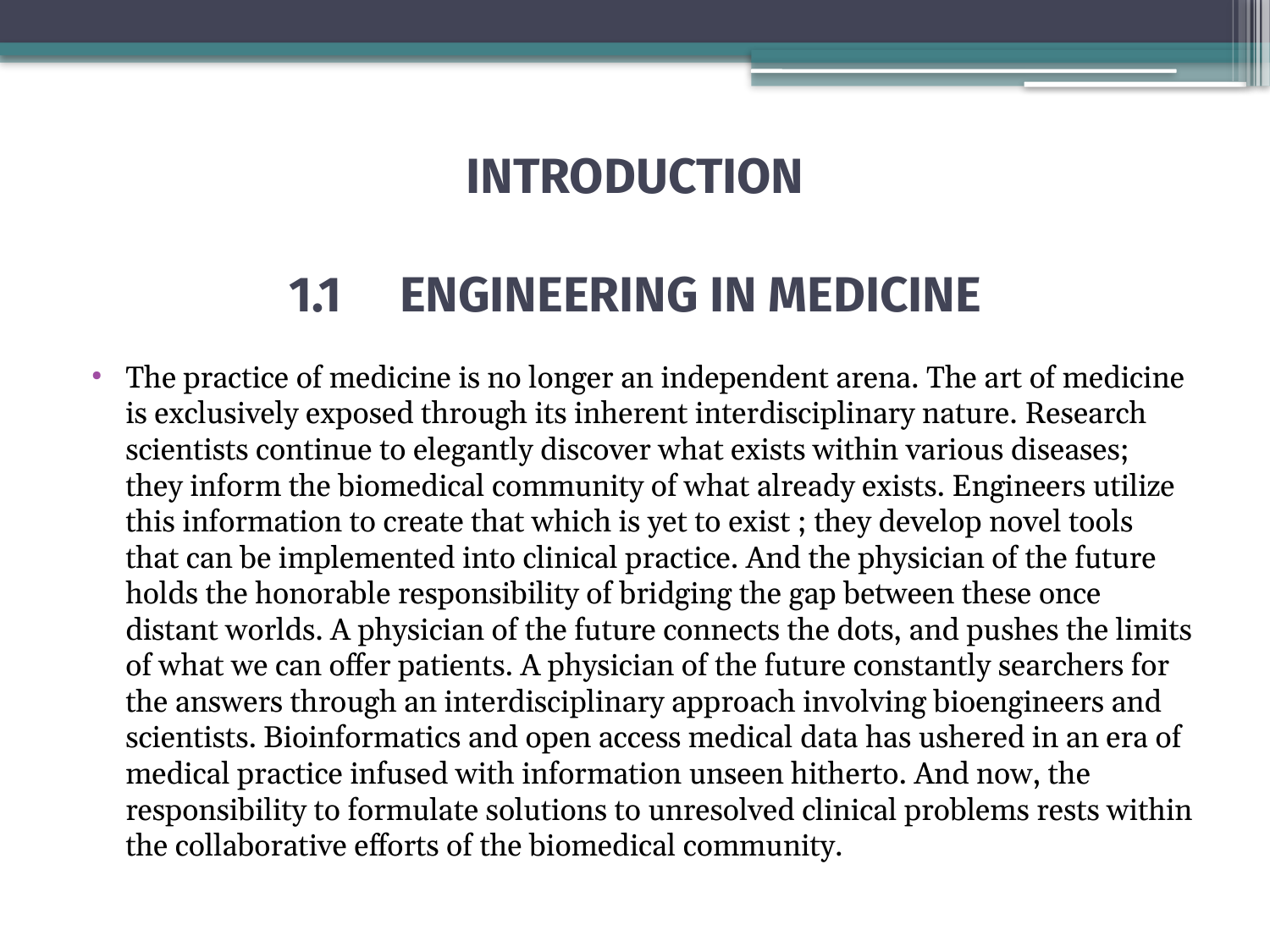

# INTRODUCTION   1.1     ENGINEERING IN MEDICINE

The practice of medicine is no longer an independent arena. The art of medicine is exclusively exposed through its inherent interdisciplinary nature. Research scientists continue to elegantly discover what exists within various diseases; they inform the biomedical community of what already exists. Engineers utilize this information to create that which is yet to exist ; they develop novel tools that can be implemented into clinical practice. And the physician of the future holds the honorable responsibility of bridging the gap between these once distant worlds. A physician of the future connects the dots, and pushes the limits of what we can offer patients. A physician of the future constantly searchers for the answers through an interdisciplinary approach involving bioengineers and scientists. Bioinformatics and open access medical data has ushered in an era of medical practice infused with information unseen hitherto. And now, the responsibility to formulate solutions to unresolved clinical problems rests within the collaborative efforts of the biomedical community.